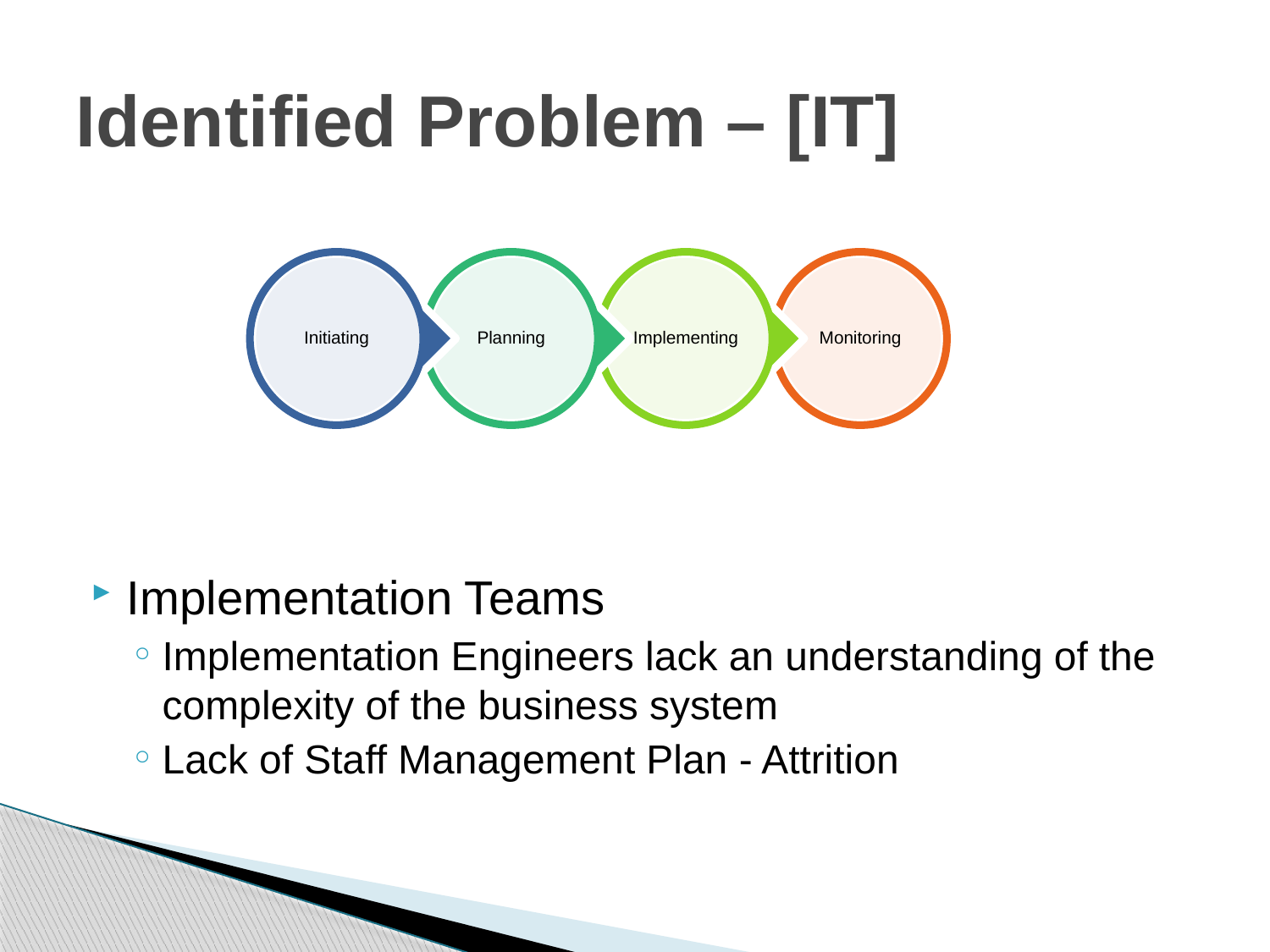

# Identified Problem – [IT]
Monitoring
Implementing
Planning
Initiating

Implementation Teams
Implementation Engineers lack an understanding of the complexity of the business system
Lack of Staff Management Plan - Attrition